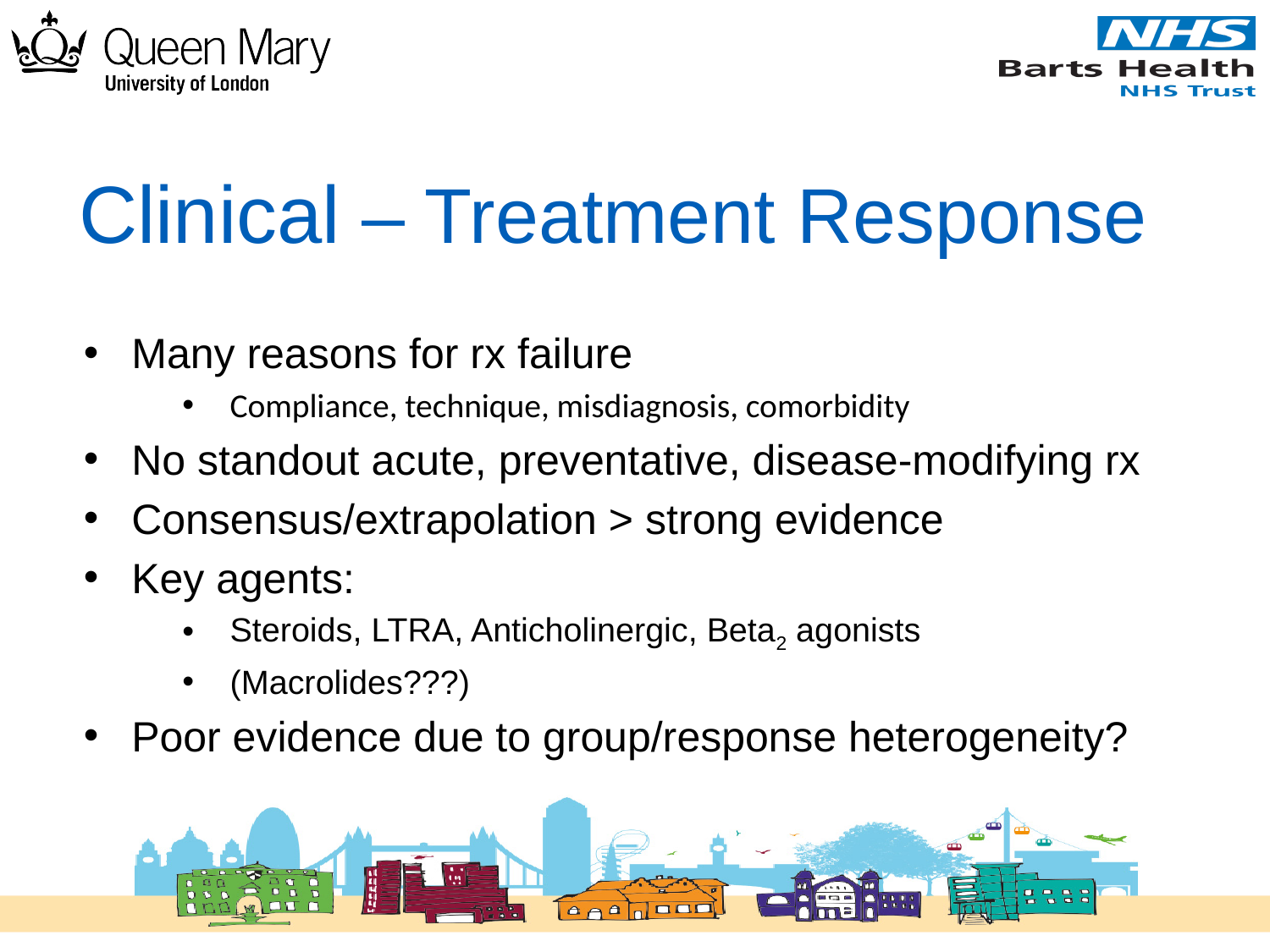

# Clinical – Treatment Response
Many reasons for rx failure
Compliance, technique, misdiagnosis, comorbidity
No standout acute, preventative, disease-modifying rx
Consensus/extrapolation > strong evidence
Key agents:
Steroids, LTRA, Anticholinergic, Beta2 agonists
(Macrolides???)
Poor evidence due to group/response heterogeneity?